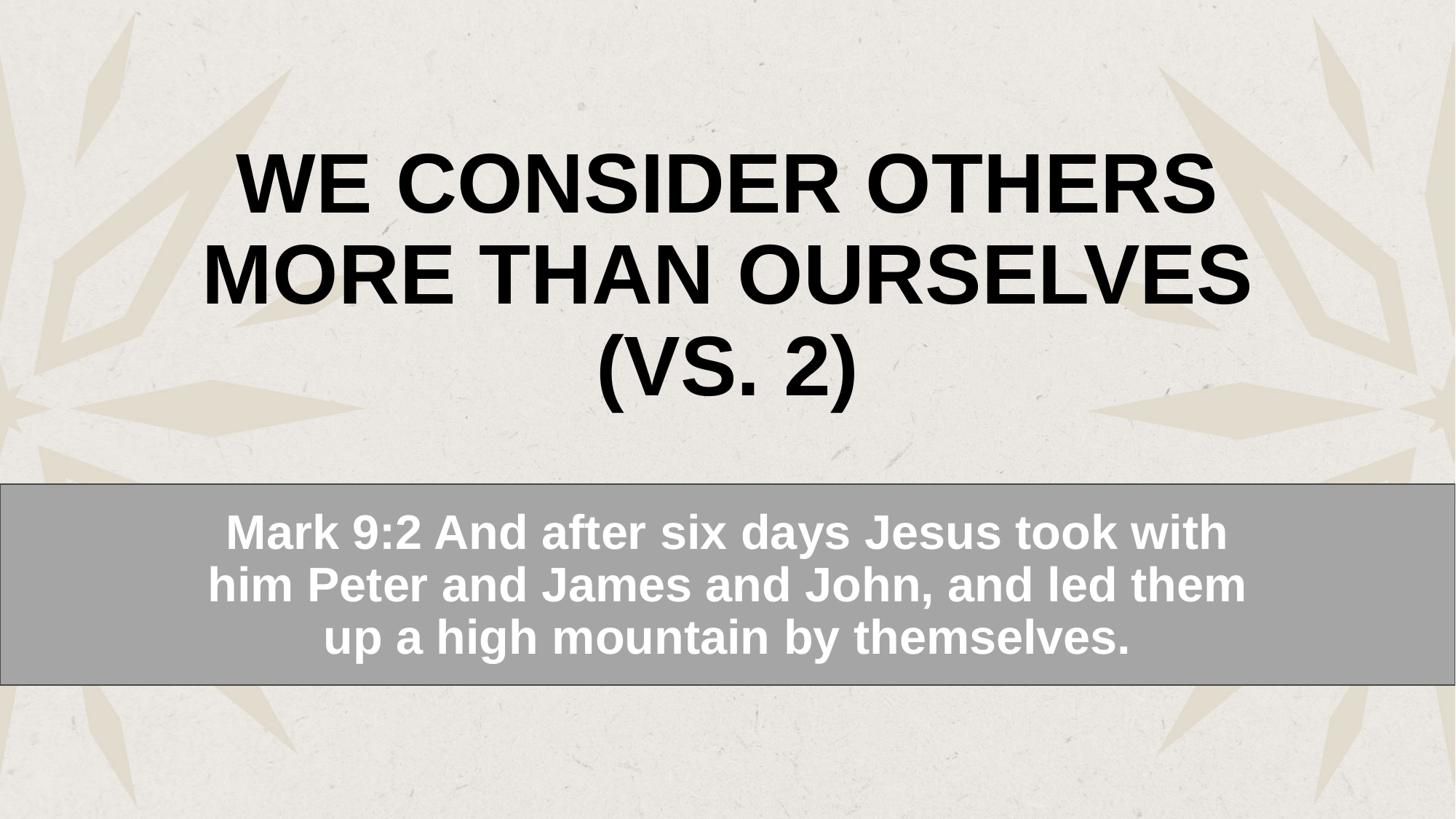

# WE CONSIDER OTHERS MORE THAN OURSELVES (VS. 2)

Mark 9:2 And after six days Jesus took with him Peter and James and John, and led them up a high mountain by themselves.